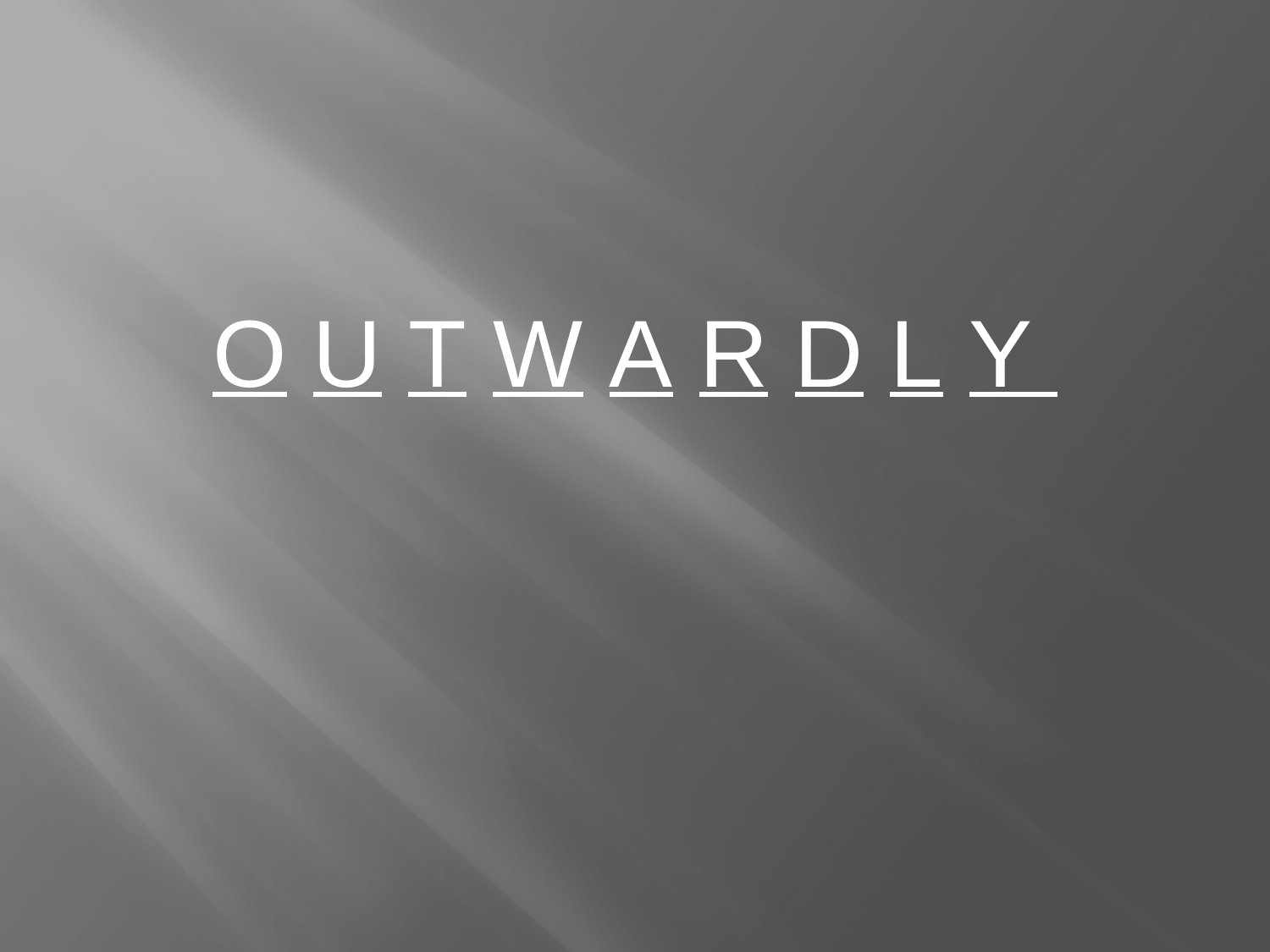

O U T W A R D L Y